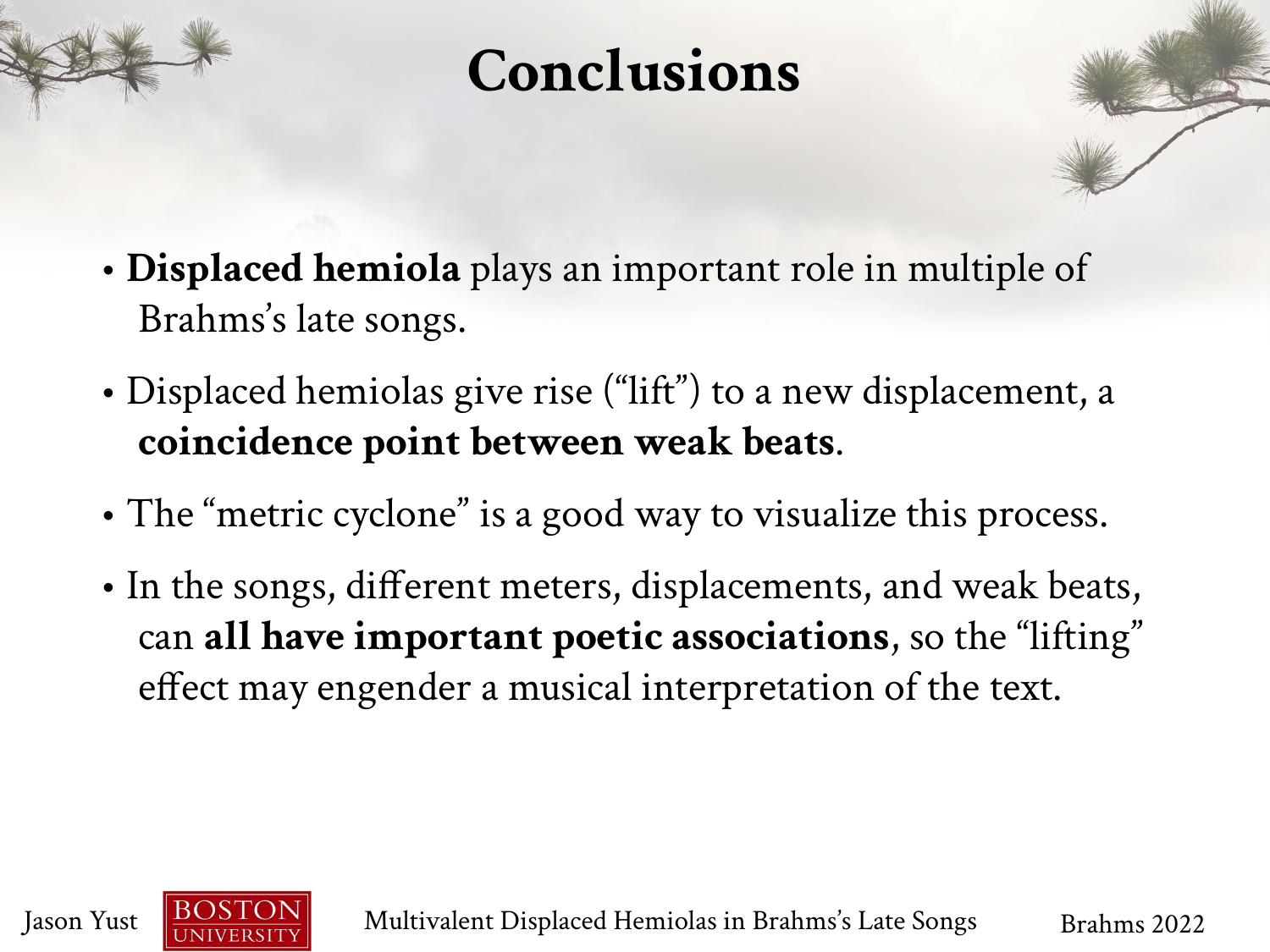

Conclusions
• Displaced hemiola plays an important role in multiple of Brahms’s late songs.
• Displaced hemiolas give rise (“lift”) to a new displacement, a coincidence point between weak beats.
• The “metric cyclone” is a good way to visualize this process.
• In the songs, different meters, displacements, and weak beats, can all have important poetic associations, so the “lifting” effect may engender a musical interpretation of the text.